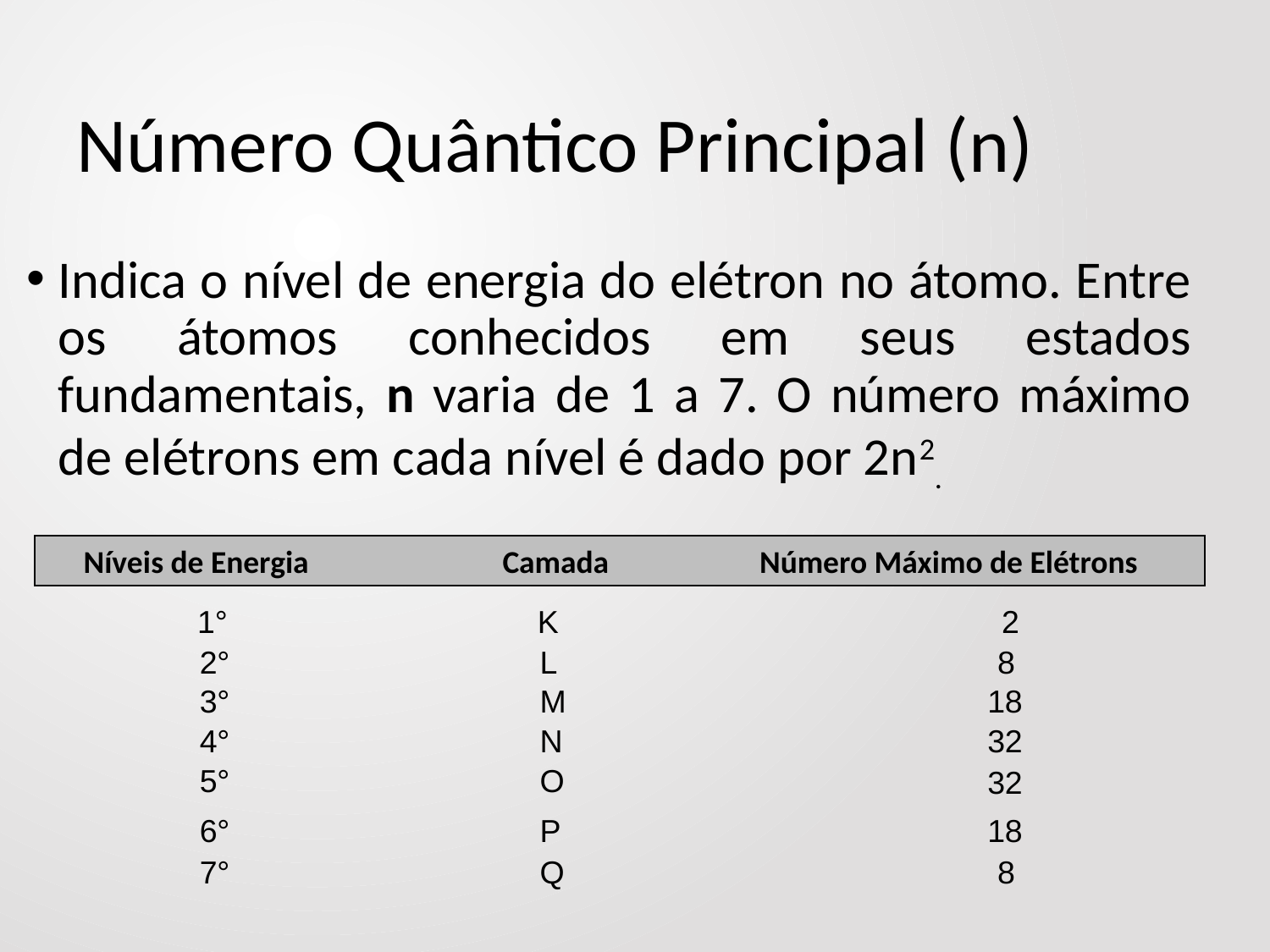

# Número Quântico Principal (n)
Indica o nível de energia do elétron no átomo. Entre os átomos conhecidos em seus estados fundamentais, n varia de 1 a 7. O número máximo de elétrons em cada nível é dado por 2n2.

     Níveis de Energia                           Camada                     Número Máximo de Elétrons
                  1°                                   K                                                  2
                2°                                   L
8
                3°                                   M
18
                4°                                   N
32
                5°                                   O
32
                6°                                   P
18
                7°                                   Q
8